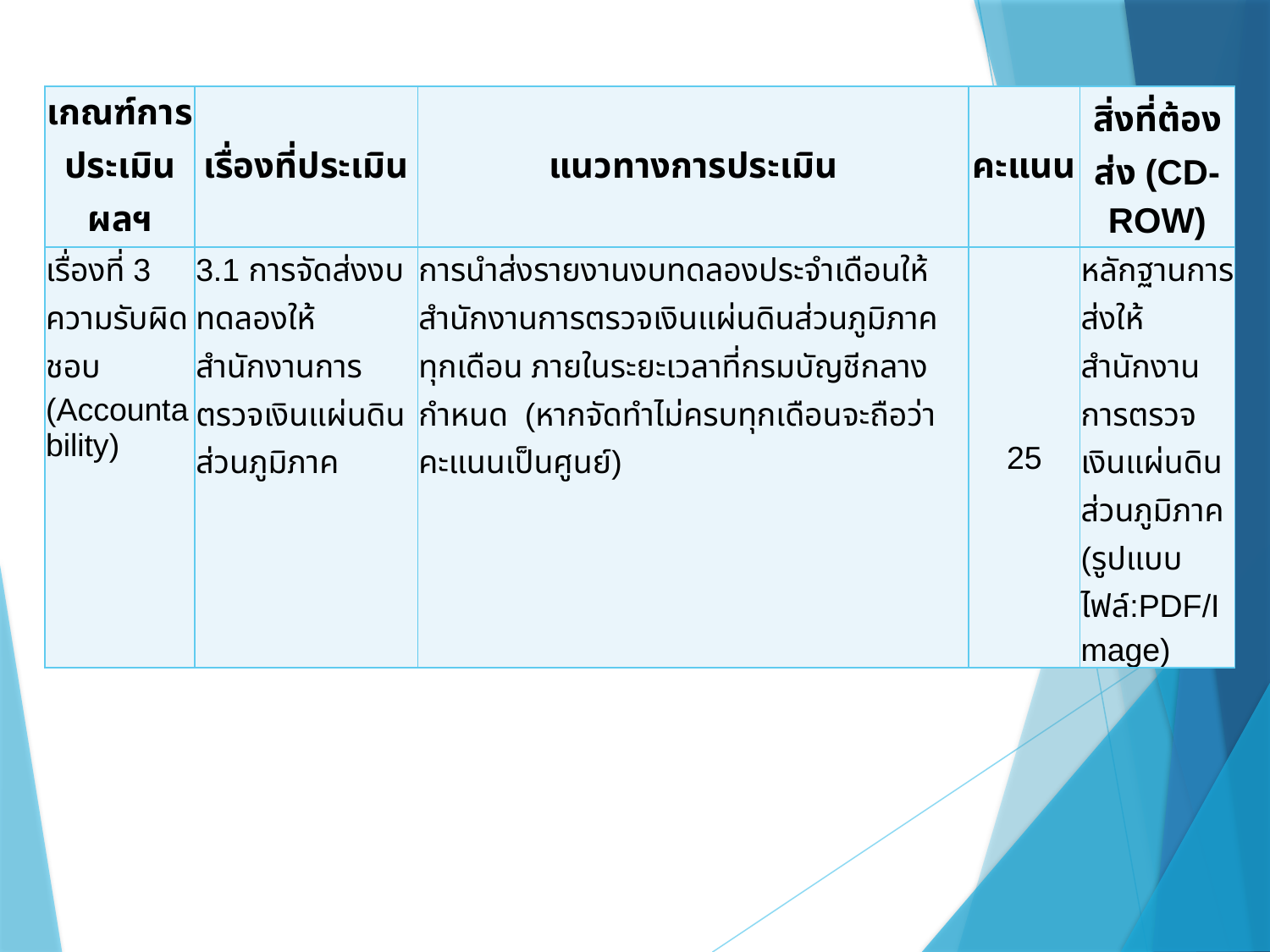

| เกณฑ์การประเมินผลฯ | เรื่องที่ประเมิน | แนวทางการประเมิน | คะแนน | สิ่งที่ต้องส่ง (CD-ROW) |
| --- | --- | --- | --- | --- |
| เรื่องที่ 3 ความรับผิดชอบ (Accountability) | 3.1 การจัดส่งงบทดลองให้สำนักงานการตรวจเงินแผ่นดินส่วนภูมิภาค | การนำส่งรายงานงบทดลองประจำเดือนให้สำนักงานการตรวจเงินแผ่นดินส่วนภูมิภาคทุกเดือน ภายในระยะเวลาที่กรมบัญชีกลางกำหนด (หากจัดทำไม่ครบทุกเดือนจะถือว่าคะแนนเป็นศูนย์) | 25 | หลักฐานการส่งให้สำนักงานการตรวจเงินแผ่นดินส่วนภูมิภาค (รูปแบบไฟล์:PDF/Image) |